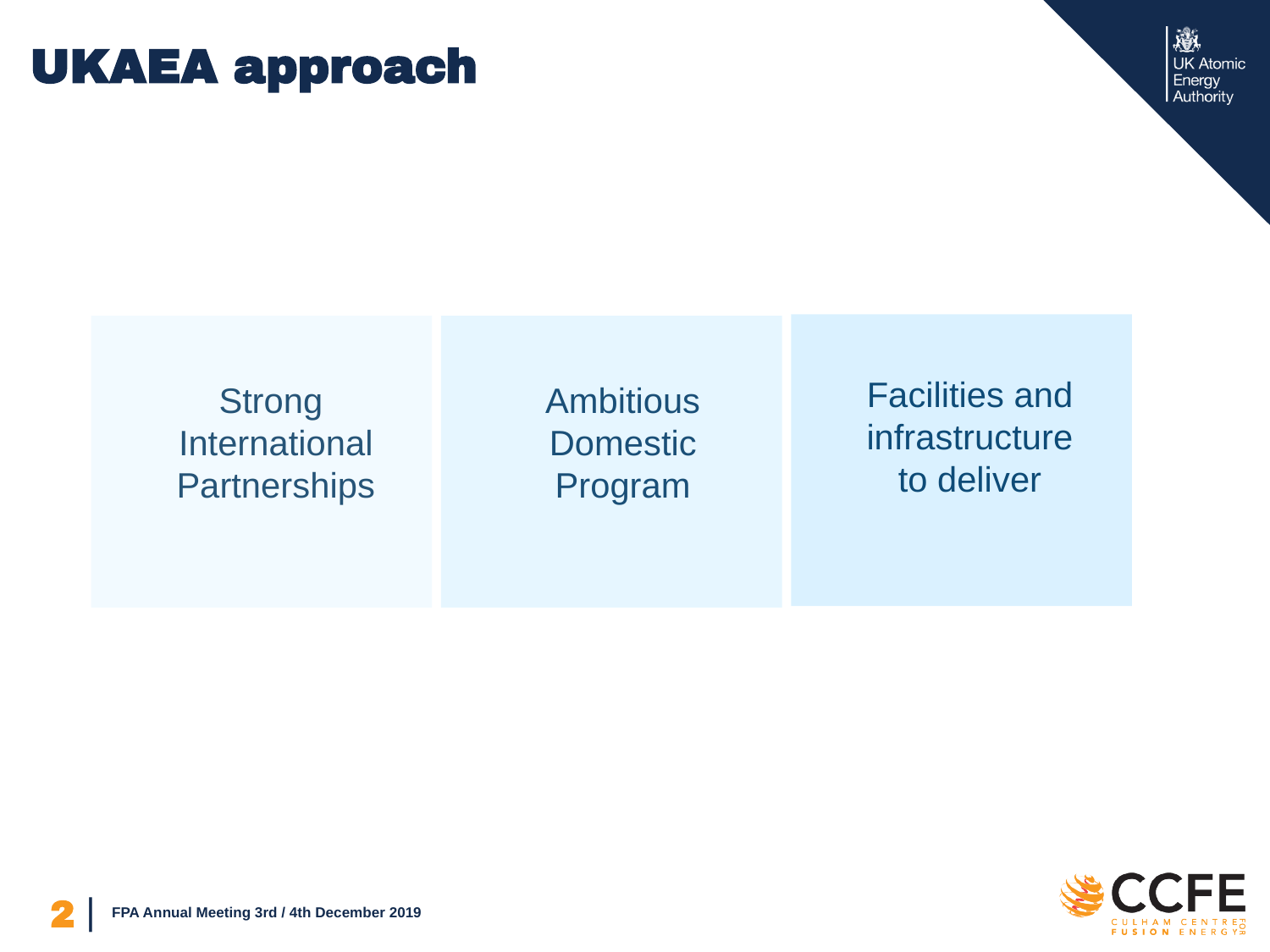

# UKAEA approach

Facilities and
infrastructure
to deliver
Ambitious
Domestic
Program
Strong
International
Partnerships
FPA Annual Meeting 3rd / 4th December 2019
2